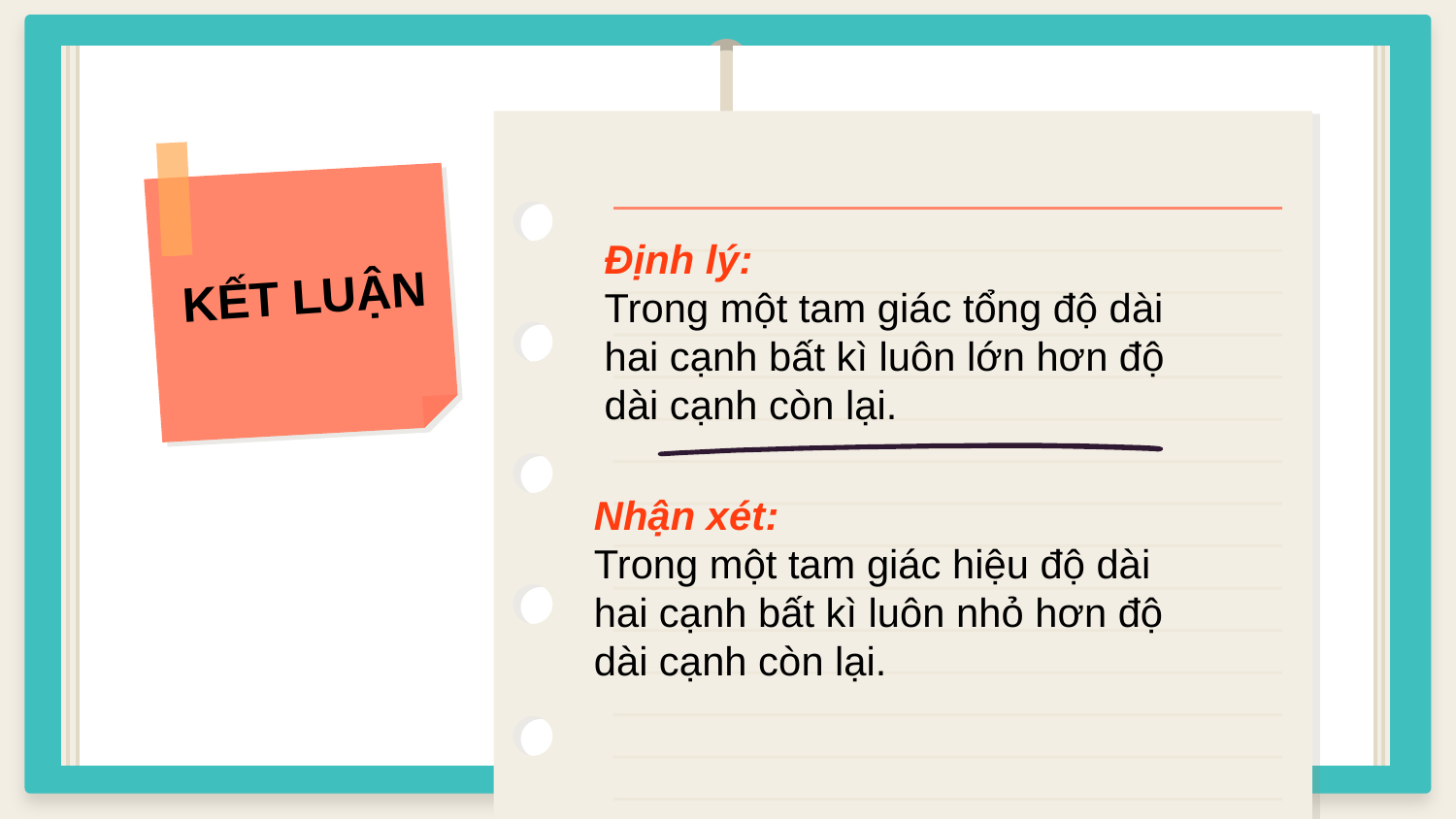

Định lý:
Trong một tam giác tổng độ dài hai cạnh bất kì luôn lớn hơn độ dài cạnh còn lại.
KẾT LUẬN

Nhận xét:
Trong một tam giác hiệu độ dài hai cạnh bất kì luôn nhỏ hơn độ dài cạnh còn lại.